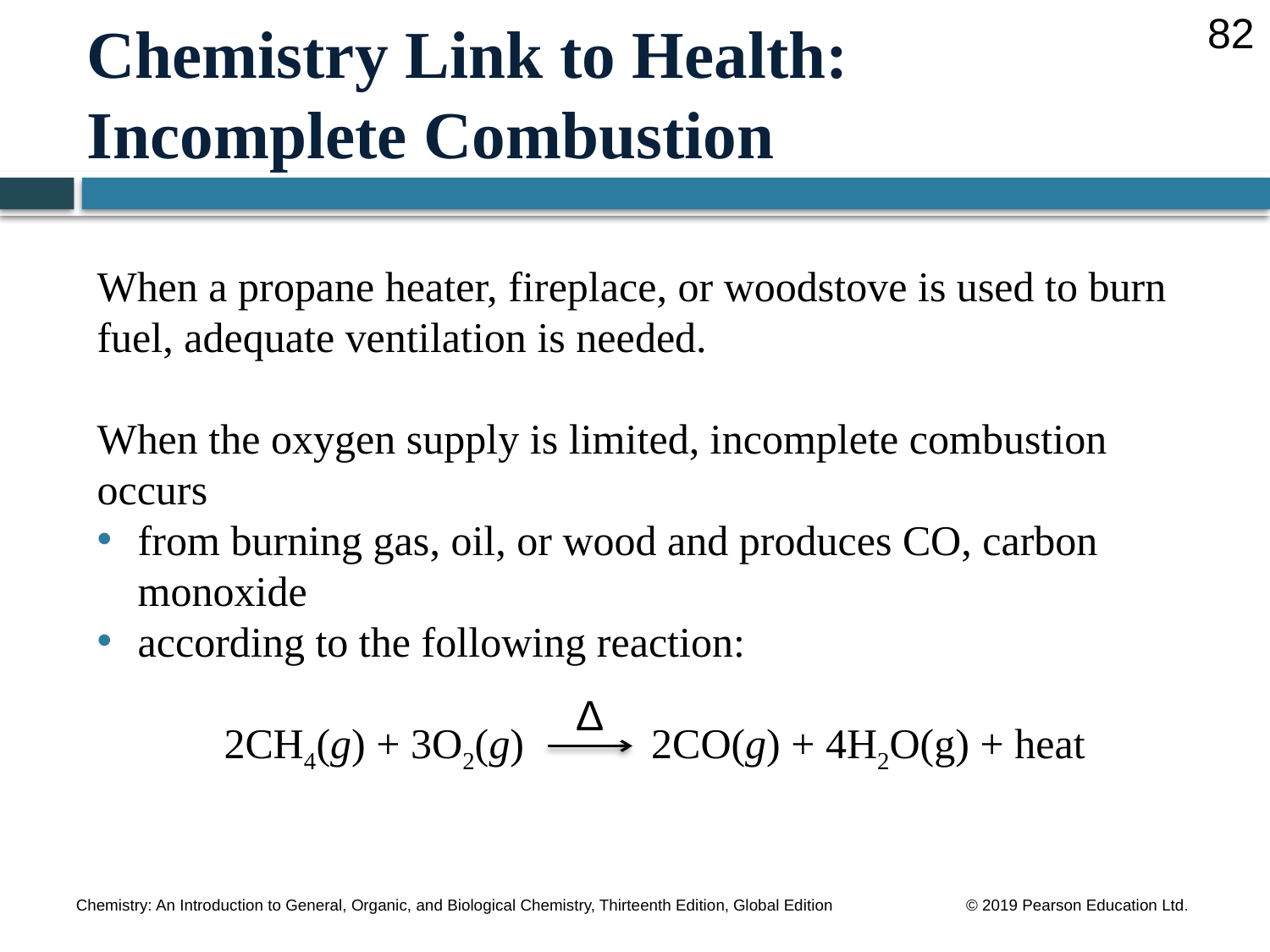

82
# Chemistry Link to Health: Incomplete Combustion
When a propane heater, fireplace, or woodstove is used to burn fuel, adequate ventilation is needed.

When the oxygen supply is limited, incomplete combustion occurs
from burning gas, oil, or wood and produces CO, carbon monoxide
according to the following reaction:

	2CH4(g) + 3O2(g)            2CO(g) + 4H2O(g) + heat
∆